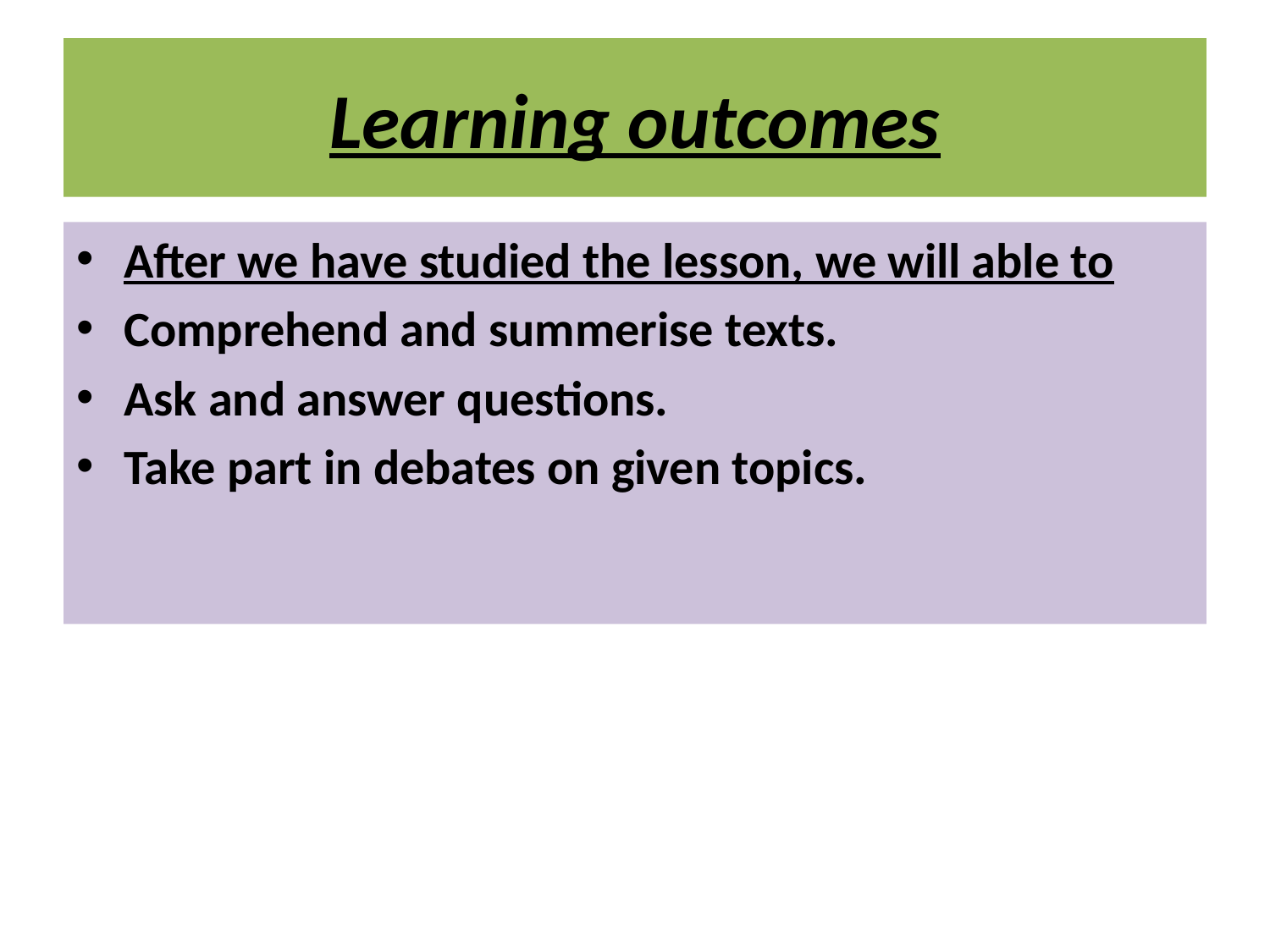

# Learning outcomes
After we have studied the lesson, we will able to
Comprehend and summerise texts.
Ask and answer questions.
Take part in debates on given topics.